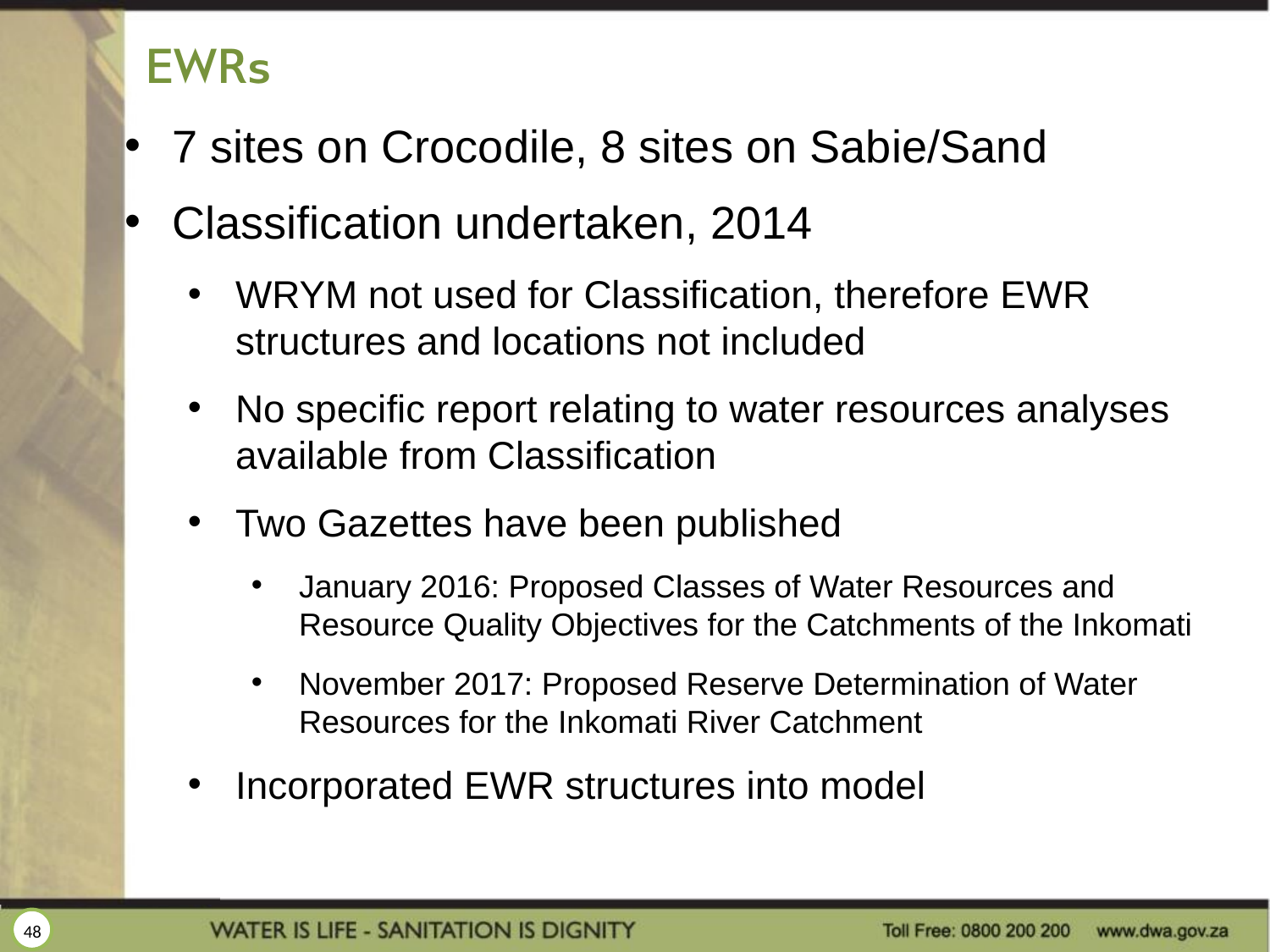

# EWRs
7 sites on Crocodile, 8 sites on Sabie/Sand
Classification undertaken, 2014
WRYM not used for Classification, therefore EWR structures and locations not included
No specific report relating to water resources analyses available from Classification
Two Gazettes have been published
January 2016: Proposed Classes of Water Resources and Resource Quality Objectives for the Catchments of the Inkomati
November 2017: Proposed Reserve Determination of Water Resources for the Inkomati River Catchment
Incorporated EWR structures into model